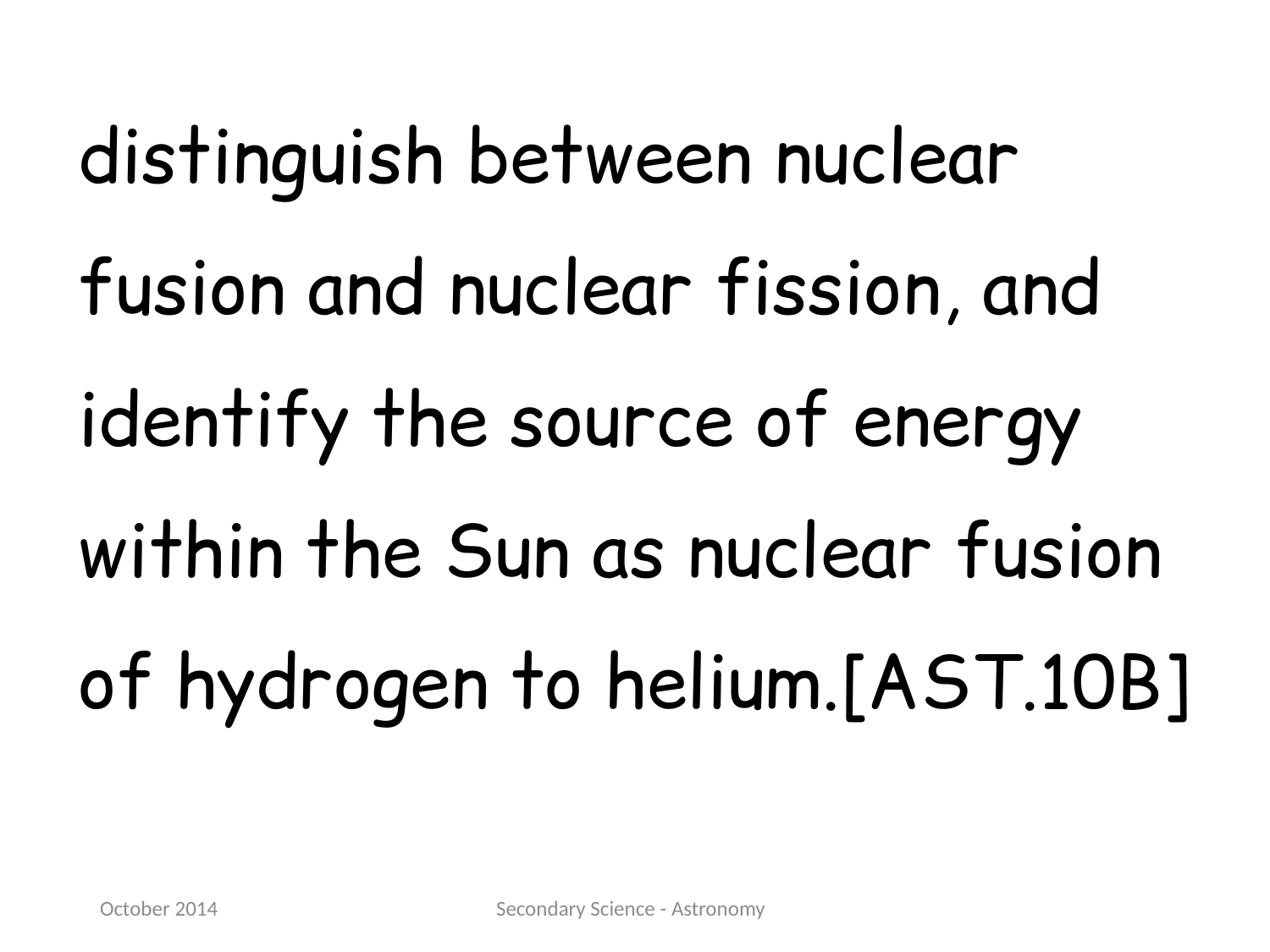

distinguish between nuclear fusion and nuclear fission, and identify the source of energy within the Sun as nuclear fusion of hydrogen to helium.[AST.10B]
October 2014
Secondary Science - Astronomy